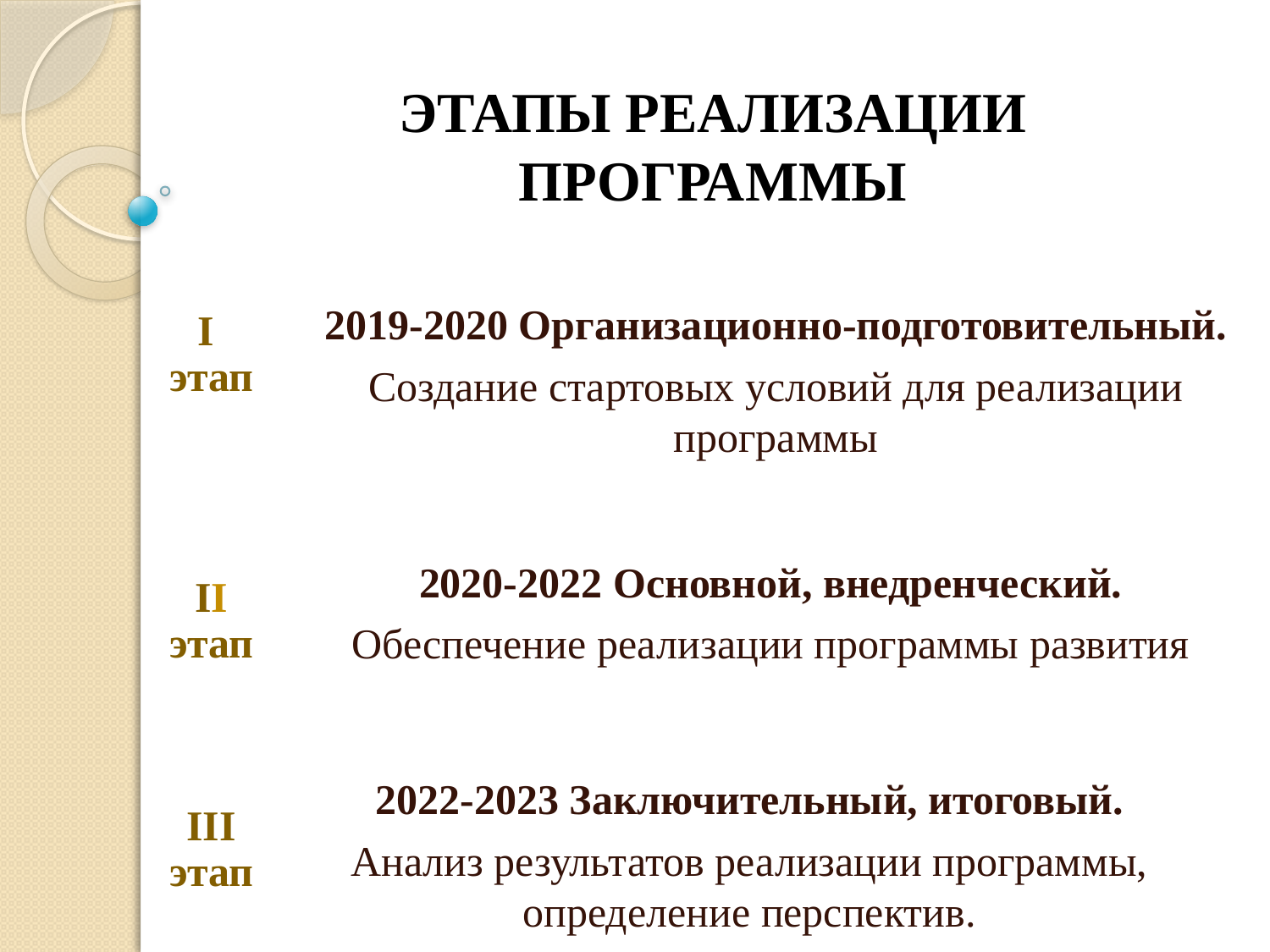

# ЭТАПЫ РЕАЛИЗАЦИИ ПРОГРАММЫ

I  этап
2019-2020 Организационно-подготовительный.
Создание стартовых условий для реализации программы

II этап
2020-2022 Основной, внедренческий.
Обеспечение реализации программы развития

III этап
2022-2023 Заключительный, итоговый.
Анализ результатов реализации программы, определение перспектив.